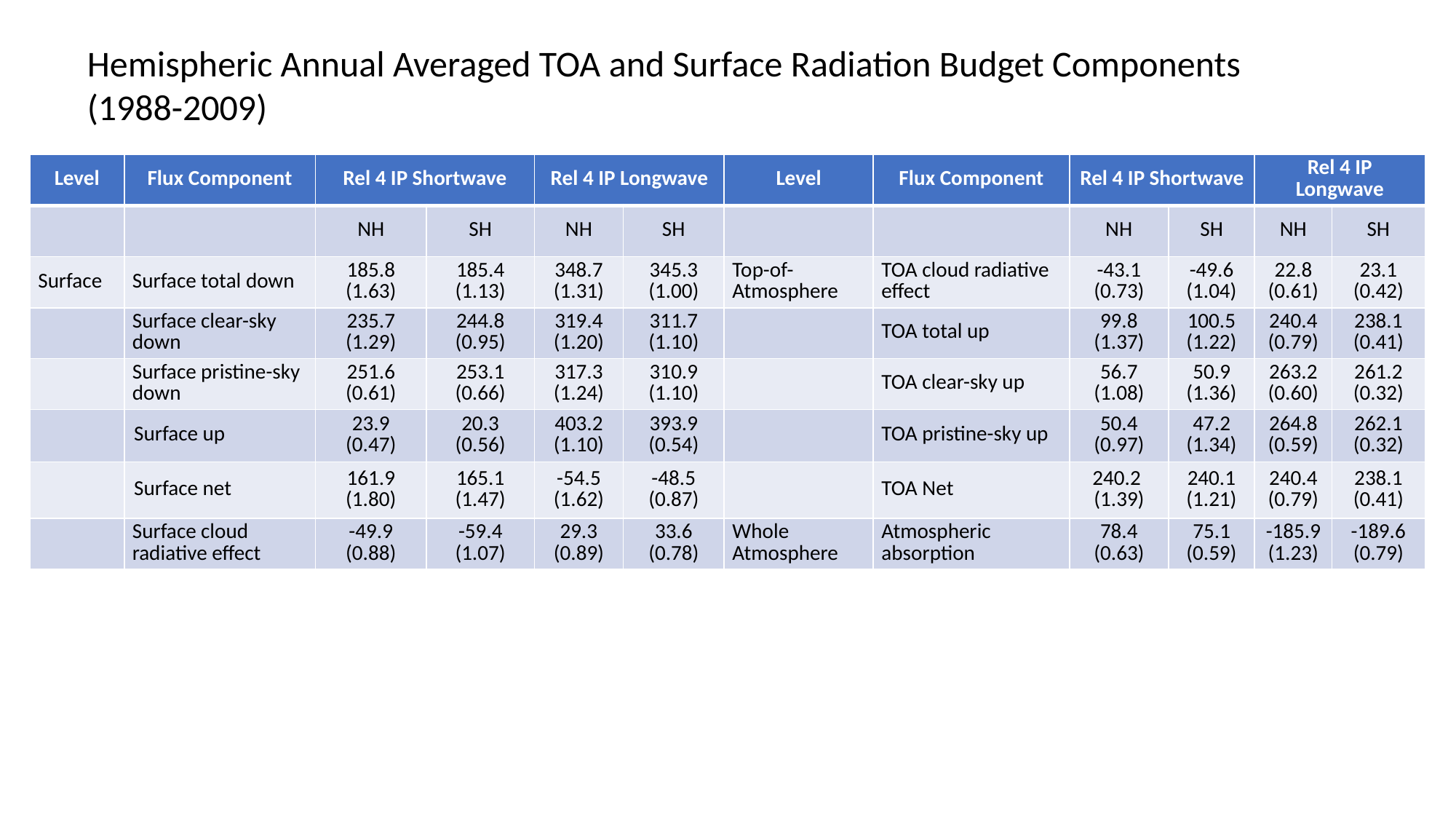

Hemispheric Annual Averaged TOA and Surface Radiation Budget Components (1988-2009)
| Level | Flux Component | Rel 4 IP Shortwave |  | Rel 4 IP Longwave |  | Level | Flux Component | Rel 4 IP Shortwave |  | Rel 4 IP Longwave |  |
| --- | --- | --- | --- | --- | --- | --- | --- | --- | --- | --- | --- |
|  |  | NH | SH | NH | SH |  |  | NH | SH | NH | SH |
| Surface | Surface total down | 185.8 (1.63) | 185.4 (1.13) | 348.7 (1.31) | 345.3 (1.00) | Top-of-Atmosphere | TOA cloud radiative effect | -43.1 (0.73) | -49.6 (1.04) | 22.8 (0.61) | 23.1 (0.42) |
|  | Surface clear-sky down | 235.7 (1.29) | 244.8 (0.95) | 319.4 (1.20) | 311.7 (1.10) |  | TOA total up | 99.8 (1.37) | 100.5 (1.22) | 240.4 (0.79) | 238.1 (0.41) |
|  | Surface pristine-sky down | 251.6 (0.61) | 253.1 (0.66) | 317.3 (1.24) | 310.9 (1.10) |  | TOA clear-sky up | 56.7 (1.08) | 50.9 (1.36) | 263.2 (0.60) | 261.2 (0.32) |
|  | Surface up | 23.9 (0.47) | 20.3 (0.56) | 403.2 (1.10) | 393.9 (0.54) |  | TOA pristine-sky up | 50.4 (0.97) | 47.2 (1.34) | 264.8 (0.59) | 262.1 (0.32) |
|  | Surface net | 161.9 (1.80) | 165.1 (1.47) | -54.5 (1.62) | -48.5 (0.87) |  | TOA Net | 240.2 (1.39) | 240.1 (1.21) | 240.4 (0.79) | 238.1 (0.41) |
|  | Surface cloud radiative effect | -49.9 (0.88) | -59.4 (1.07) | 29.3 (0.89) | 33.6 (0.78) | Whole Atmosphere | Atmospheric absorption | 78.4 (0.63) | 75.1 (0.59) | -185.9 (1.23) | -189.6 (0.79) |